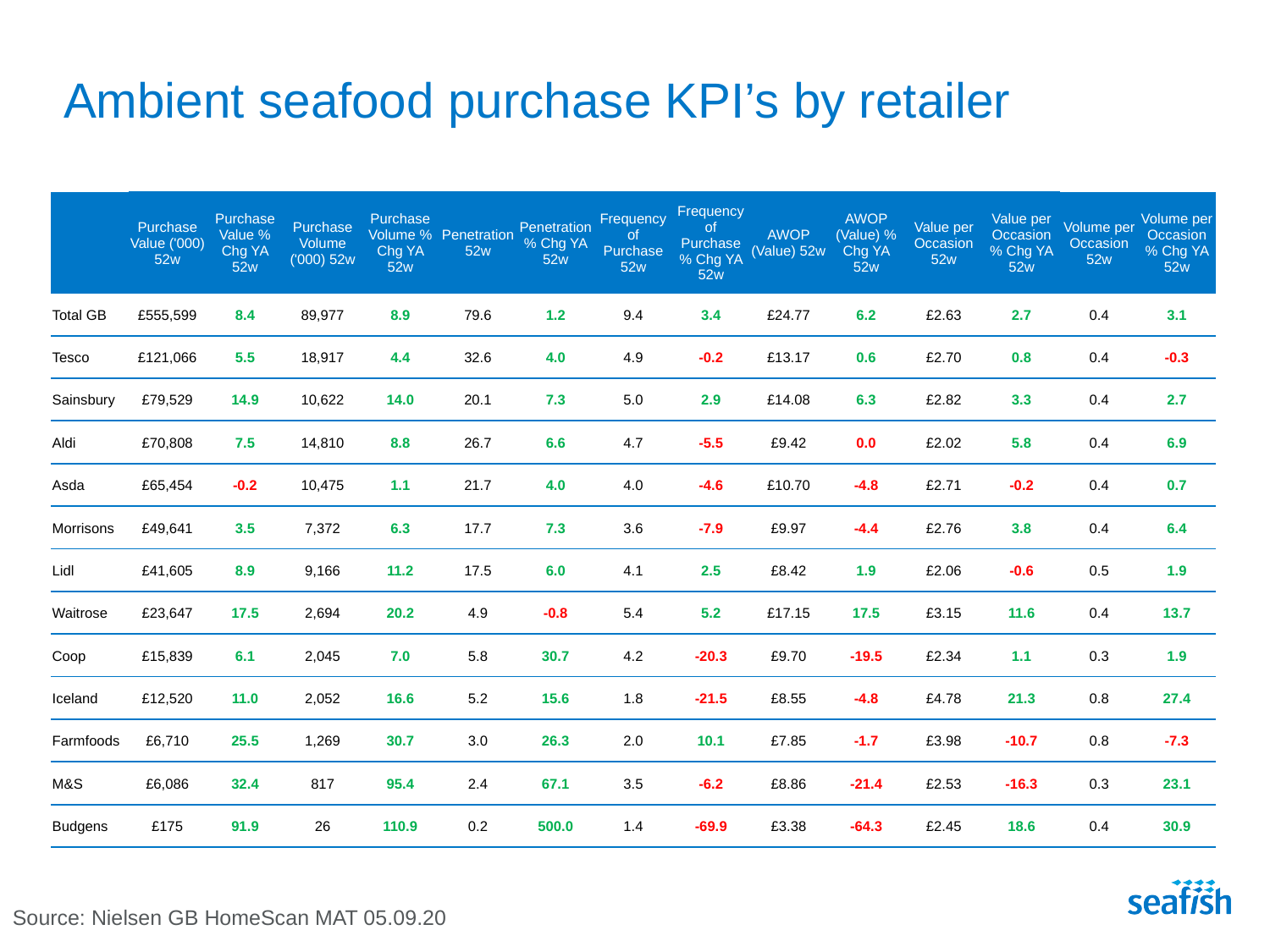

# Ambient seafood purchase KPI’s by retailer
|  | Purchase Value ('000) 52w | Purchase Value % Chg YA 52w | Purchase Volume ('000) 52w | Purchase Volume % Chg YA 52w | Penetration 52w | Penetration % Chg YA 52w | Frequency of Purchase 52w | Frequency of Purchase % Chg YA 52w | AWOP (Value) 52w | AWOP (Value) % Chg YA 52w | Value per Occasion 52w | Value per Occasion % Chg YA 52w | Volume per Occasion 52w | Volume per Occasion % Chg YA 52w |
| --- | --- | --- | --- | --- | --- | --- | --- | --- | --- | --- | --- | --- | --- | --- |
| Total GB | £555,599 | 8.4 | 89,977 | 8.9 | 79.6 | 1.2 | 9.4 | 3.4 | £24.77 | 6.2 | £2.63 | 2.7 | 0.4 | 3.1 |
| Tesco | £121,066 | 5.5 | 18,917 | 4.4 | 32.6 | 4.0 | 4.9 | -0.2 | £13.17 | 0.6 | £2.70 | 0.8 | 0.4 | -0.3 |
| Sainsbury | £79,529 | 14.9 | 10,622 | 14.0 | 20.1 | 7.3 | 5.0 | 2.9 | £14.08 | 6.3 | £2.82 | 3.3 | 0.4 | 2.7 |
| Aldi | £70,808 | 7.5 | 14,810 | 8.8 | 26.7 | 6.6 | 4.7 | -5.5 | £9.42 | 0.0 | £2.02 | 5.8 | 0.4 | 6.9 |
| Asda | £65,454 | -0.2 | 10,475 | 1.1 | 21.7 | 4.0 | 4.0 | -4.6 | £10.70 | -4.8 | £2.71 | -0.2 | 0.4 | 0.7 |
| Morrisons | £49,641 | 3.5 | 7,372 | 6.3 | 17.7 | 7.3 | 3.6 | -7.9 | £9.97 | -4.4 | £2.76 | 3.8 | 0.4 | 6.4 |
| Lidl | £41,605 | 8.9 | 9,166 | 11.2 | 17.5 | 6.0 | 4.1 | 2.5 | £8.42 | 1.9 | £2.06 | -0.6 | 0.5 | 1.9 |
| Waitrose | £23,647 | 17.5 | 2,694 | 20.2 | 4.9 | -0.8 | 5.4 | 5.2 | £17.15 | 17.5 | £3.15 | 11.6 | 0.4 | 13.7 |
| Coop | £15,839 | 6.1 | 2,045 | 7.0 | 5.8 | 30.7 | 4.2 | -20.3 | £9.70 | -19.5 | £2.34 | 1.1 | 0.3 | 1.9 |
| Iceland | £12,520 | 11.0 | 2,052 | 16.6 | 5.2 | 15.6 | 1.8 | -21.5 | £8.55 | -4.8 | £4.78 | 21.3 | 0.8 | 27.4 |
| Farmfoods | £6,710 | 25.5 | 1,269 | 30.7 | 3.0 | 26.3 | 2.0 | 10.1 | £7.85 | -1.7 | £3.98 | -10.7 | 0.8 | -7.3 |
| M&S | £6,086 | 32.4 | 817 | 95.4 | 2.4 | 67.1 | 3.5 | -6.2 | £8.86 | -21.4 | £2.53 | -16.3 | 0.3 | 23.1 |
| Budgens | £175 | 91.9 | 26 | 110.9 | 0.2 | 500.0 | 1.4 | -69.9 | £3.38 | -64.3 | £2.45 | 18.6 | 0.4 | 30.9 |
Source: Nielsen GB HomeScan MAT 05.09.20